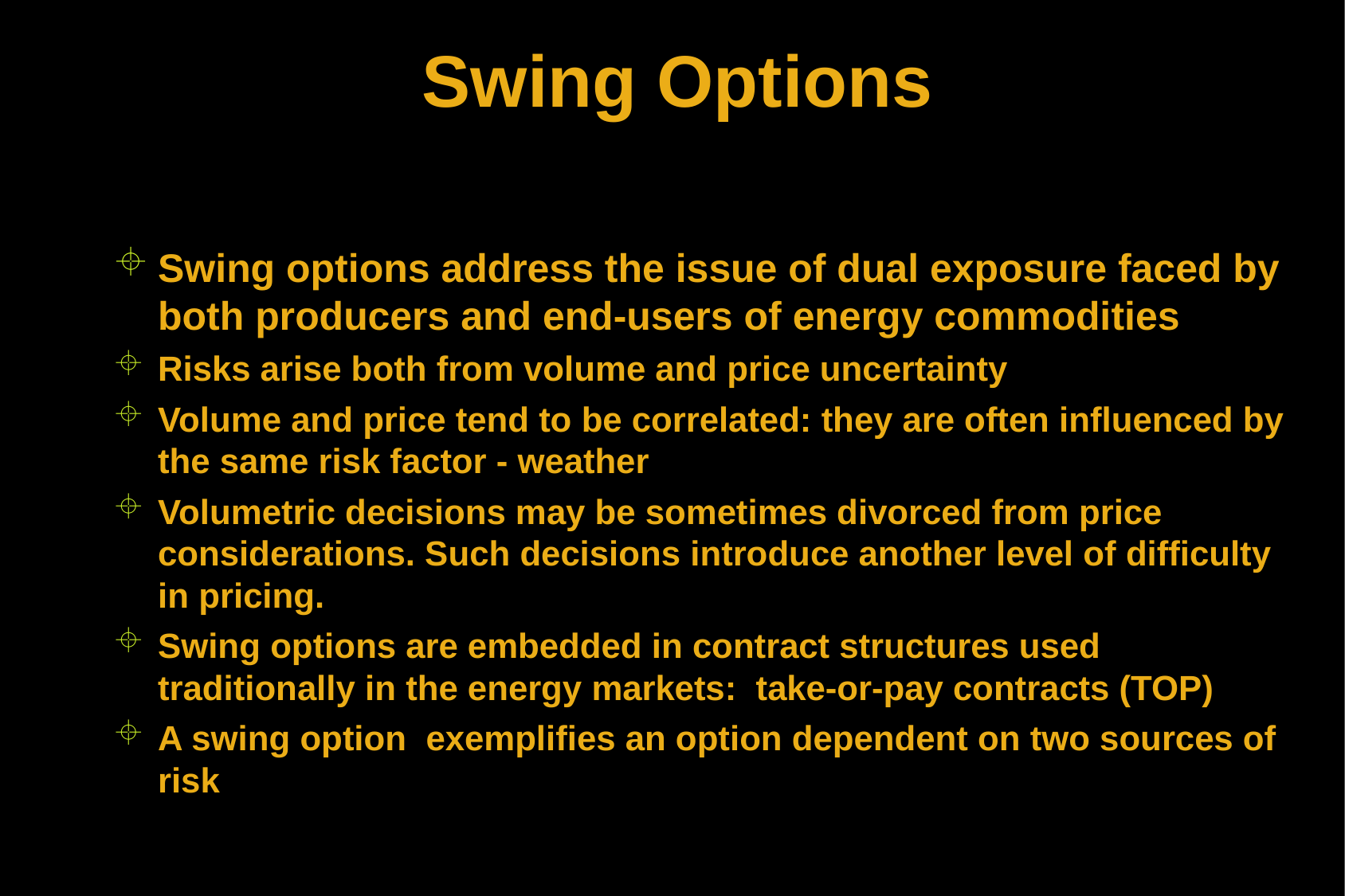

# Swing Options
Swing options address the issue of dual exposure faced by both producers and end-users of energy commodities
Risks arise both from volume and price uncertainty
Volume and price tend to be correlated: they are often influenced by the same risk factor - weather
Volumetric decisions may be sometimes divorced from price considerations. Such decisions introduce another level of difficulty in pricing.
Swing options are embedded in contract structures used traditionally in the energy markets:  take-or-pay contracts (TOP)
A swing option  exemplifies an option dependent on two sources of risk